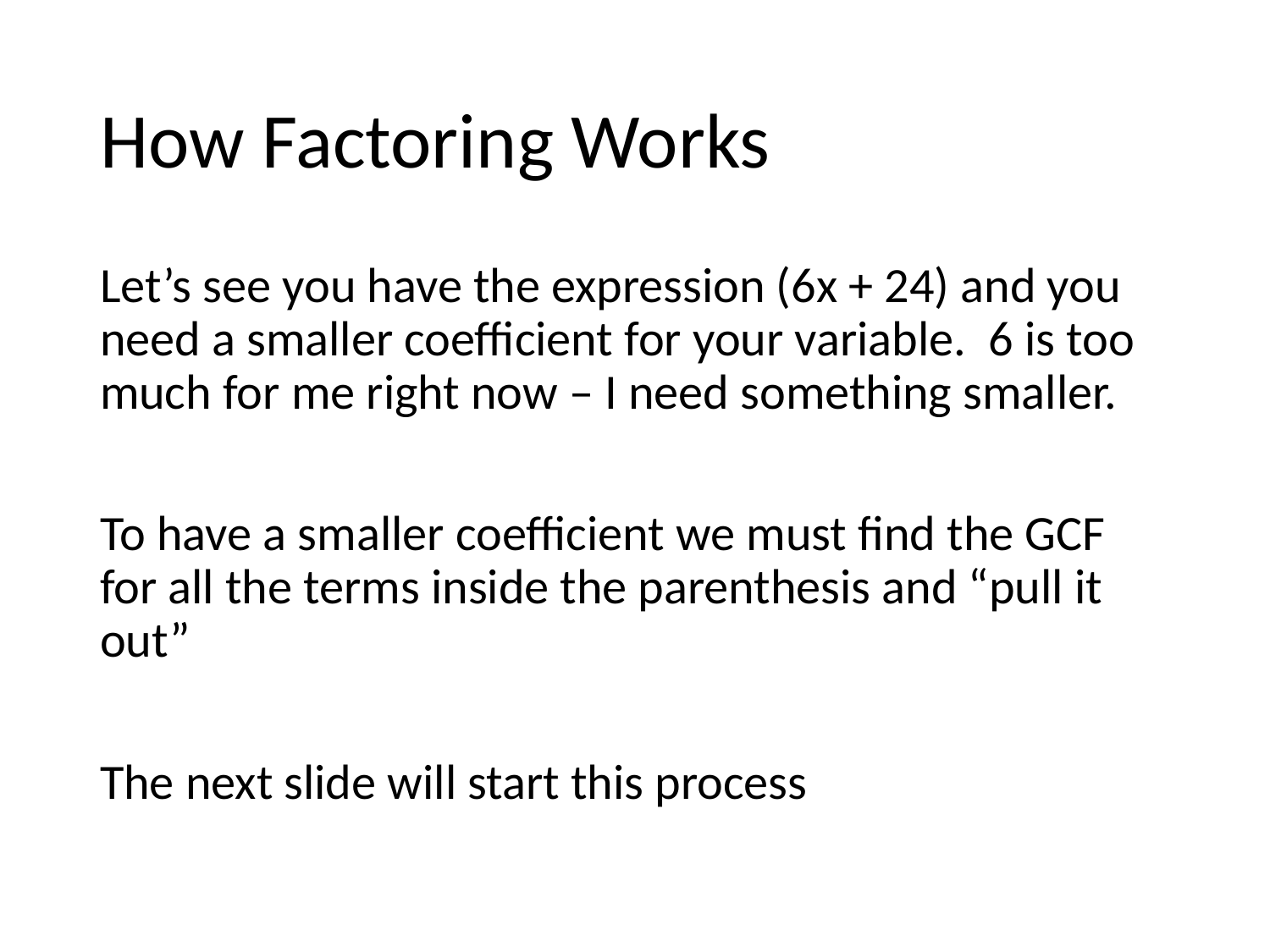

# How Factoring Works
Let’s see you have the expression (6x + 24) and you need a smaller coefficient for your variable.  6 is too much for me right now – I need something smaller.

To have a smaller coefficient we must find the GCF for all the terms inside the parenthesis and “pull it out”

The next slide will start this process